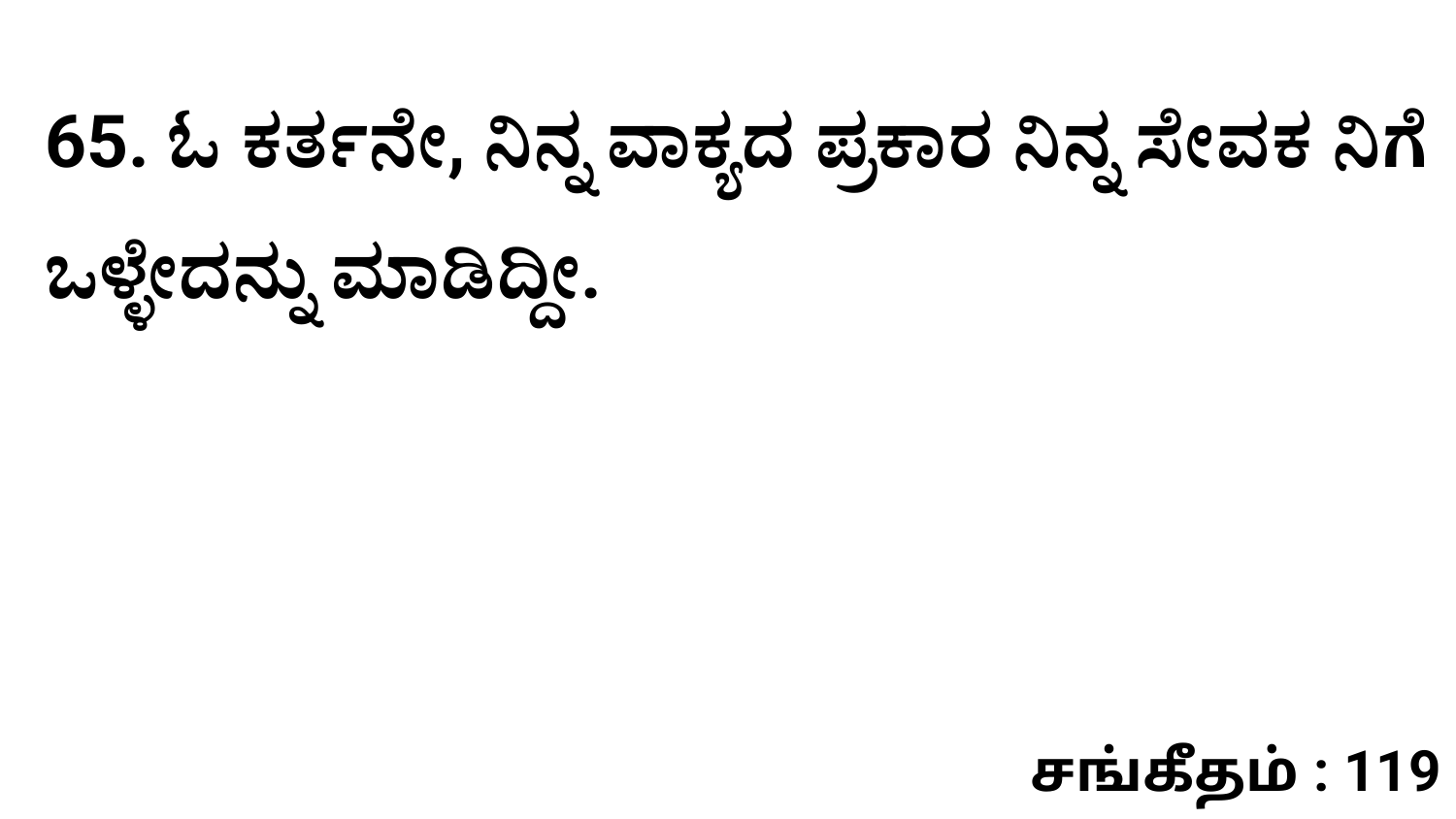

65. ಓ ಕರ್ತನೇ, ನಿನ್ನ ವಾಕ್ಯದ ಪ್ರಕಾರ ನಿನ್ನ ಸೇವಕ ನಿಗೆ ಒಳ್ಳೇದನ್ನು ಮಾಡಿದ್ದೀ.
சங்கீதம் : 119